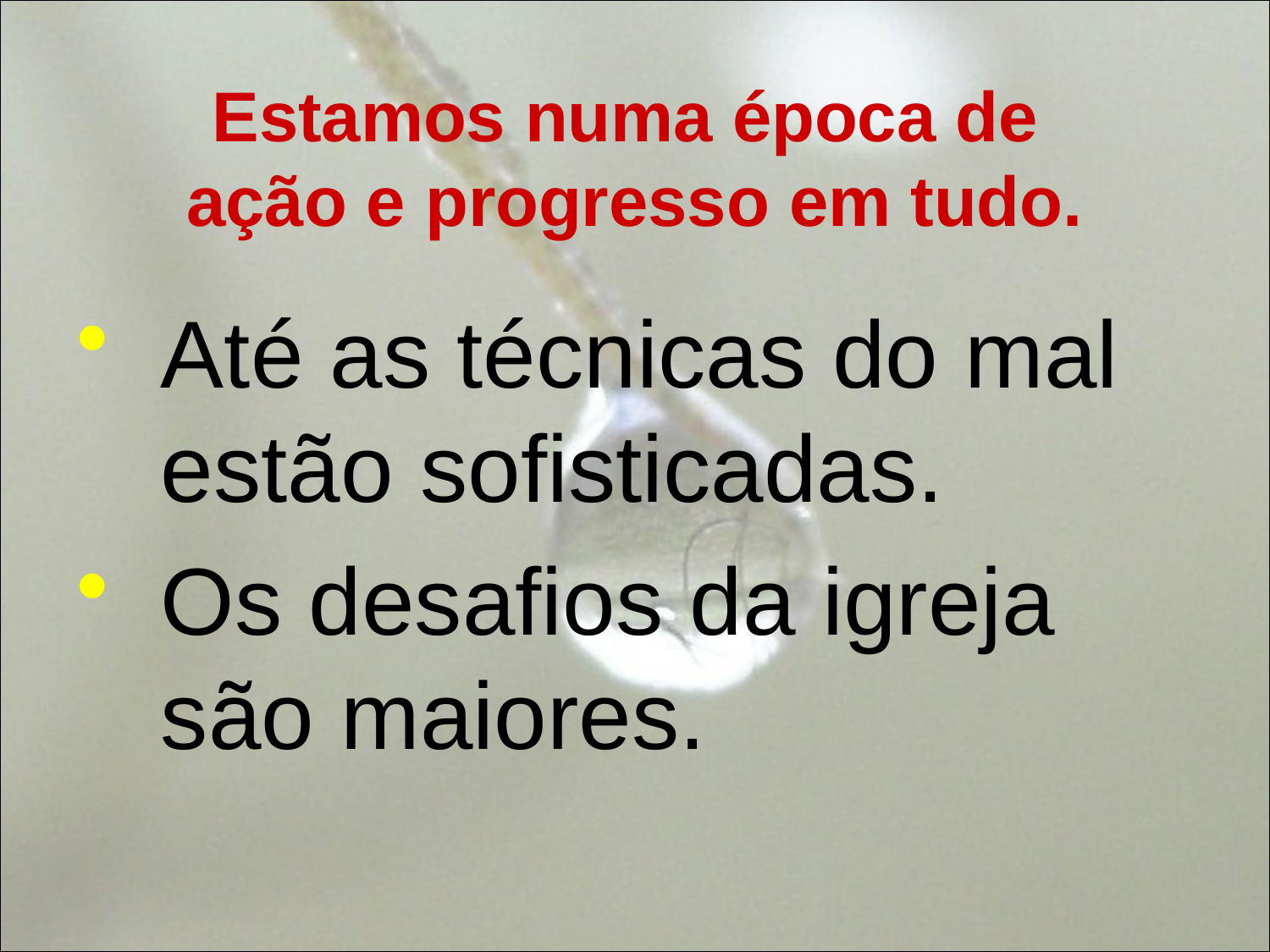

# Estamos numa época de ação e progresso em tudo.
Até as técnicas do mal estão sofisticadas.
Os desafios da igreja são maiores.